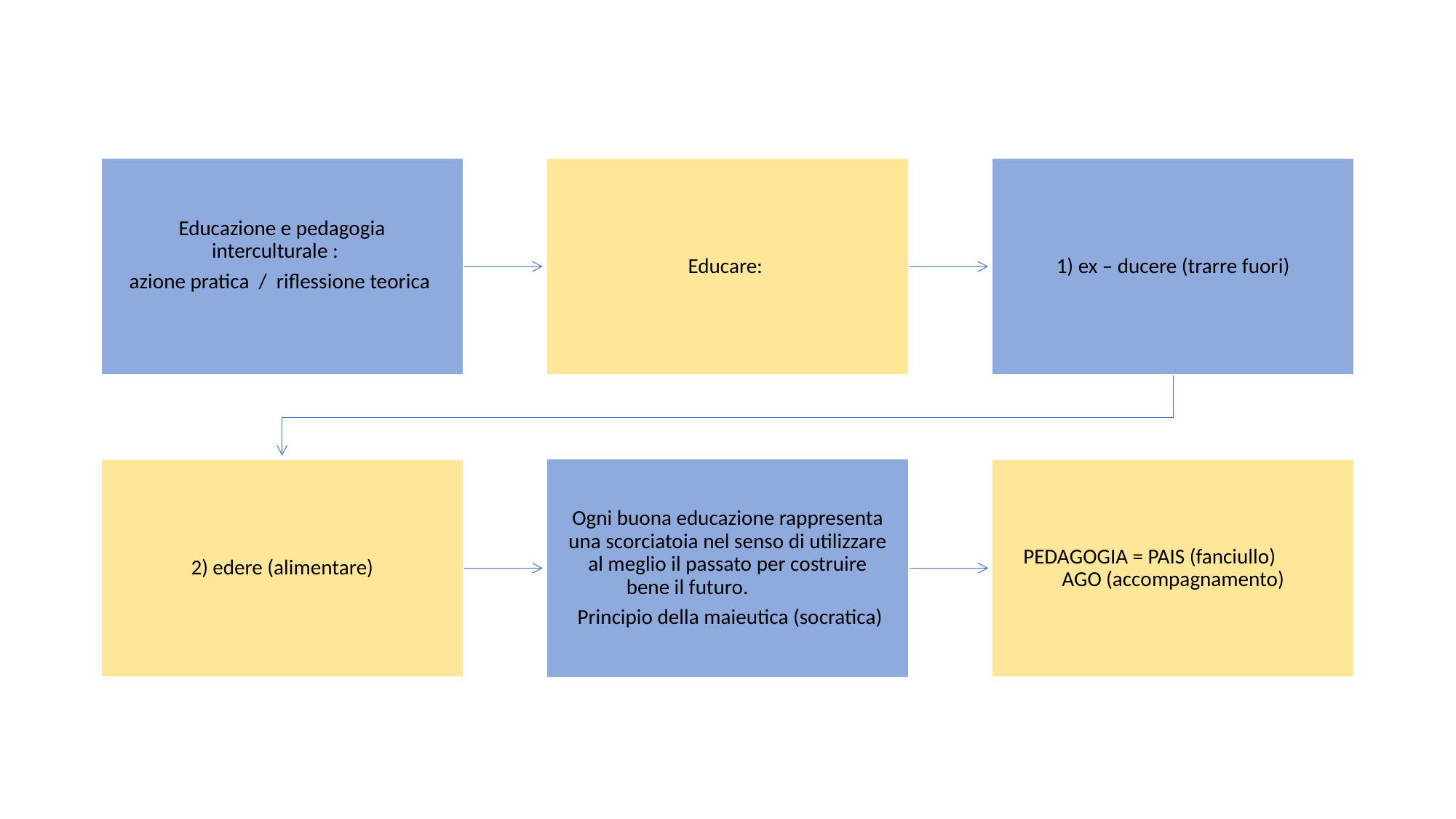

Educazione e pedagogia interculturale :
  azione pratica  /  riflessione teorica

Educare:

1) ex – ducere (trarre fuori)

2) edere (alimentare)

Ogni buona educazione rappresenta una scorciatoia nel senso di utilizzare al meglio il passato per costruire bene il futuro.
 Principio della maieutica (socratica)
PEDAGOGIA = PAIS (fanciullo)           AGO (accompagnamento)